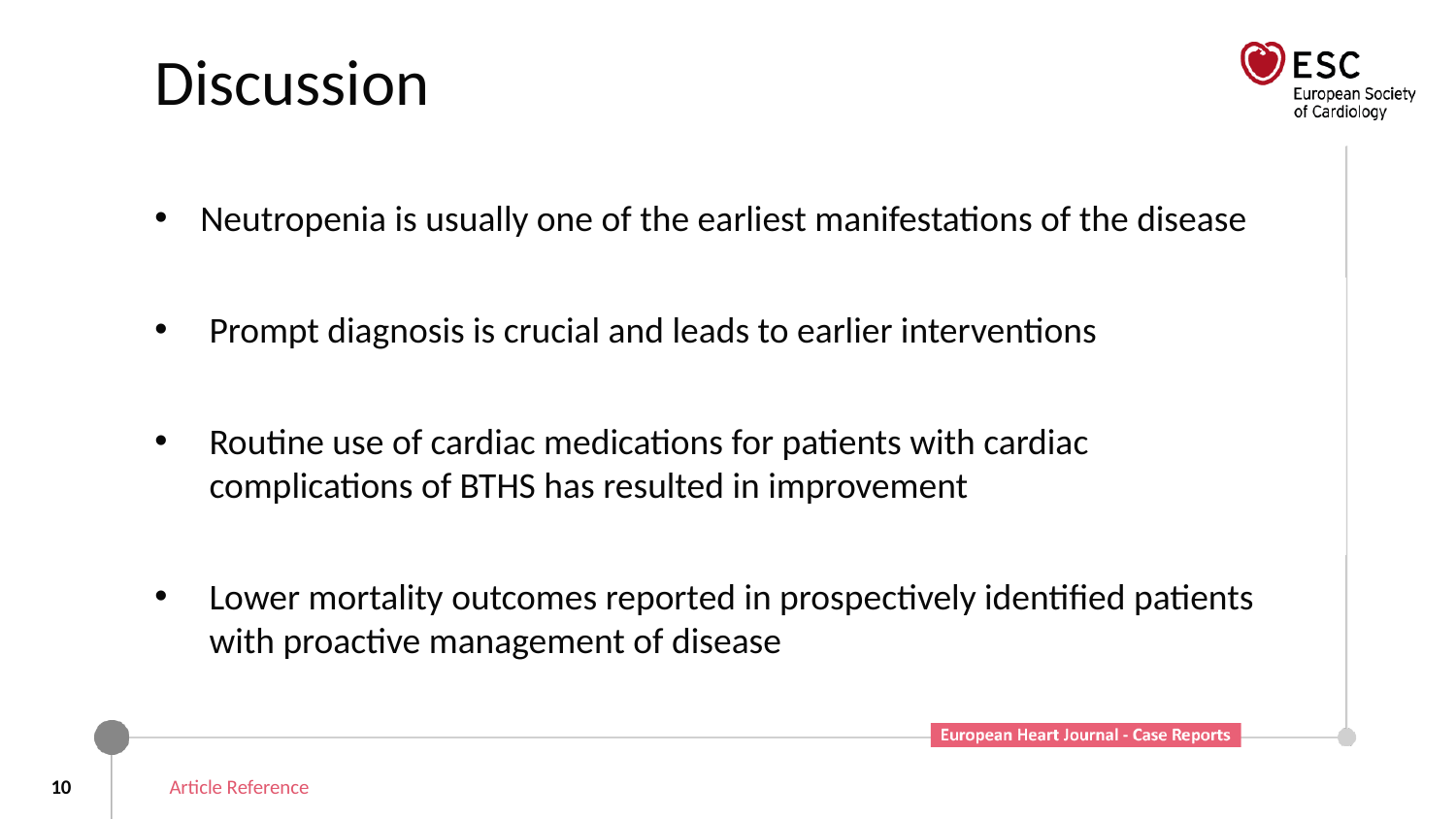

# Discussion
Neutropenia is usually one of the earliest manifestations of the disease

Prompt diagnosis is crucial and leads to earlier interventions

Routine use of cardiac medications for patients with cardiac complications of BTHS has resulted in improvement

Lower mortality outcomes reported in prospectively identified patients with proactive management of disease
10
Article Reference